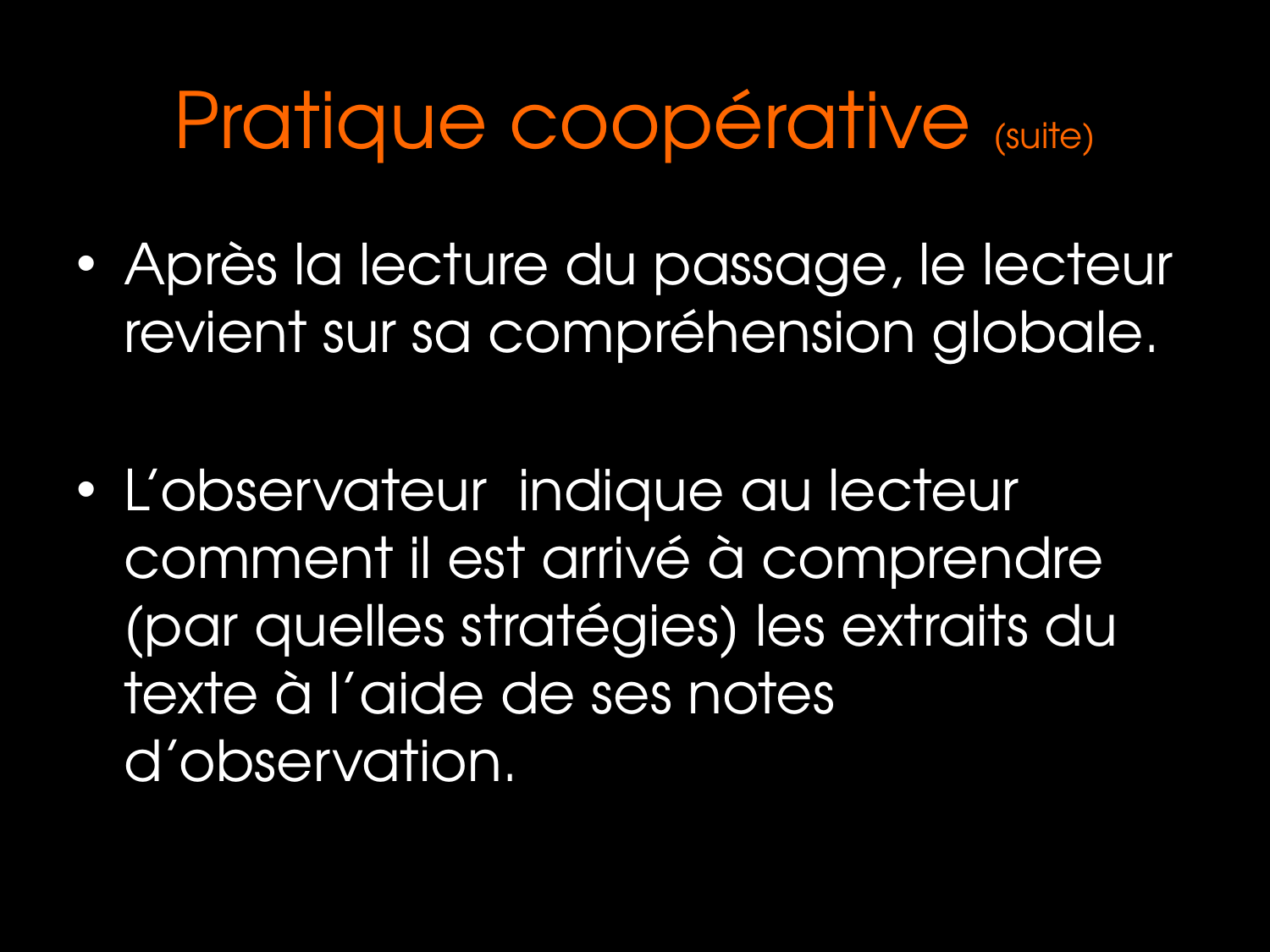

# Pratique coopérative (suite)
Après la lecture du passage, le lecteur revient sur sa compréhension globale.

L’observateur  indique au lecteur comment il est arrivé à comprendre (par quelles stratégies) les extraits du texte à l’aide de ses notes d’observation.